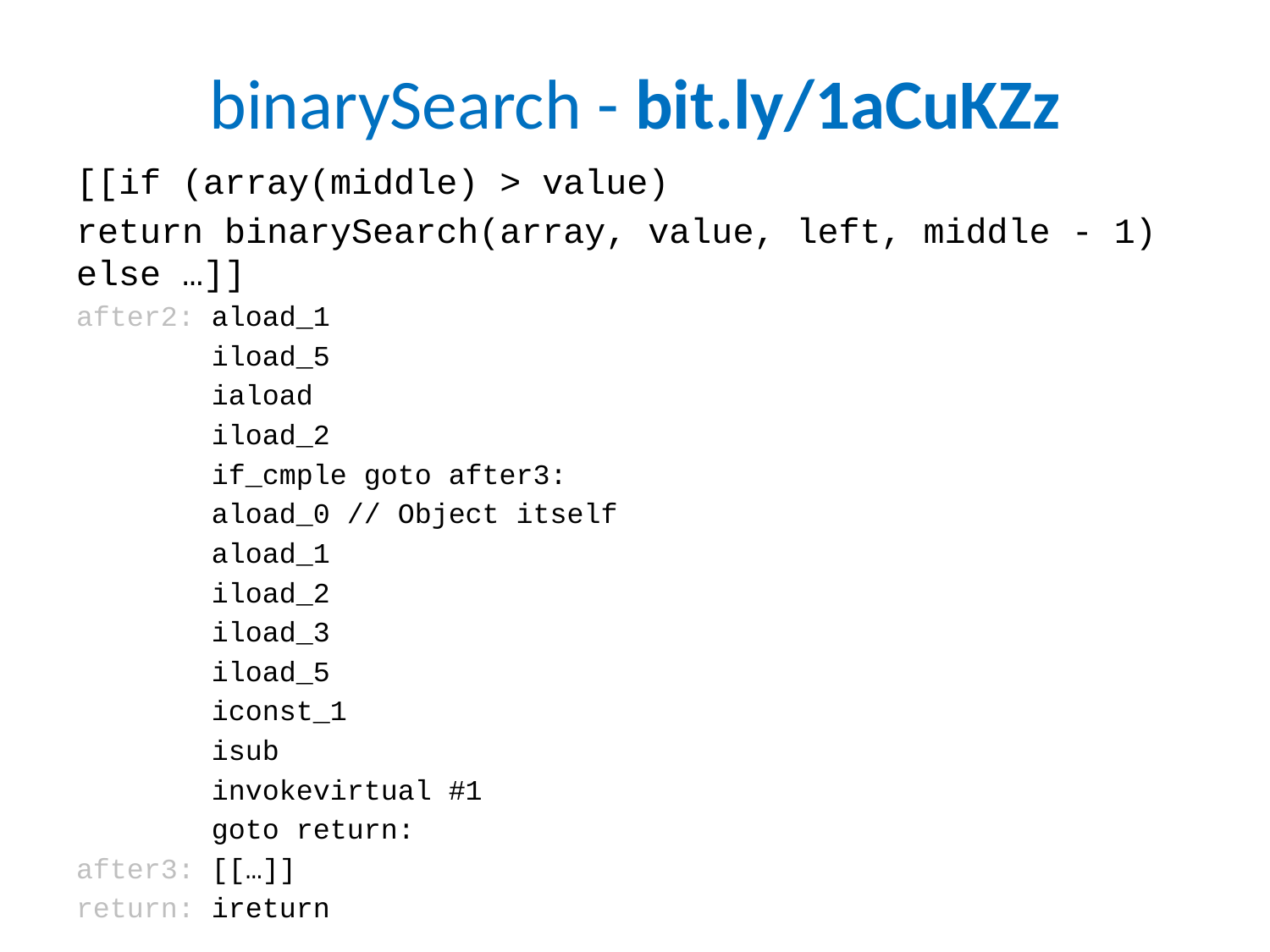

# binarySearch - bit.ly/1aCuKZz
[[if (array(middle) > value)
return binarySearch(array, value, left, middle - 1) else …]]
after2: aload_1
        iload_5
        iaload
        iload_2
        if_cmple goto after3:
        aload_0 // Object itself
        aload_1
        iload_2
        iload_3
        iload_5
        iconst_1
        isub
        invokevirtual #1
        goto return:
after3: [[…]]
return: ireturn